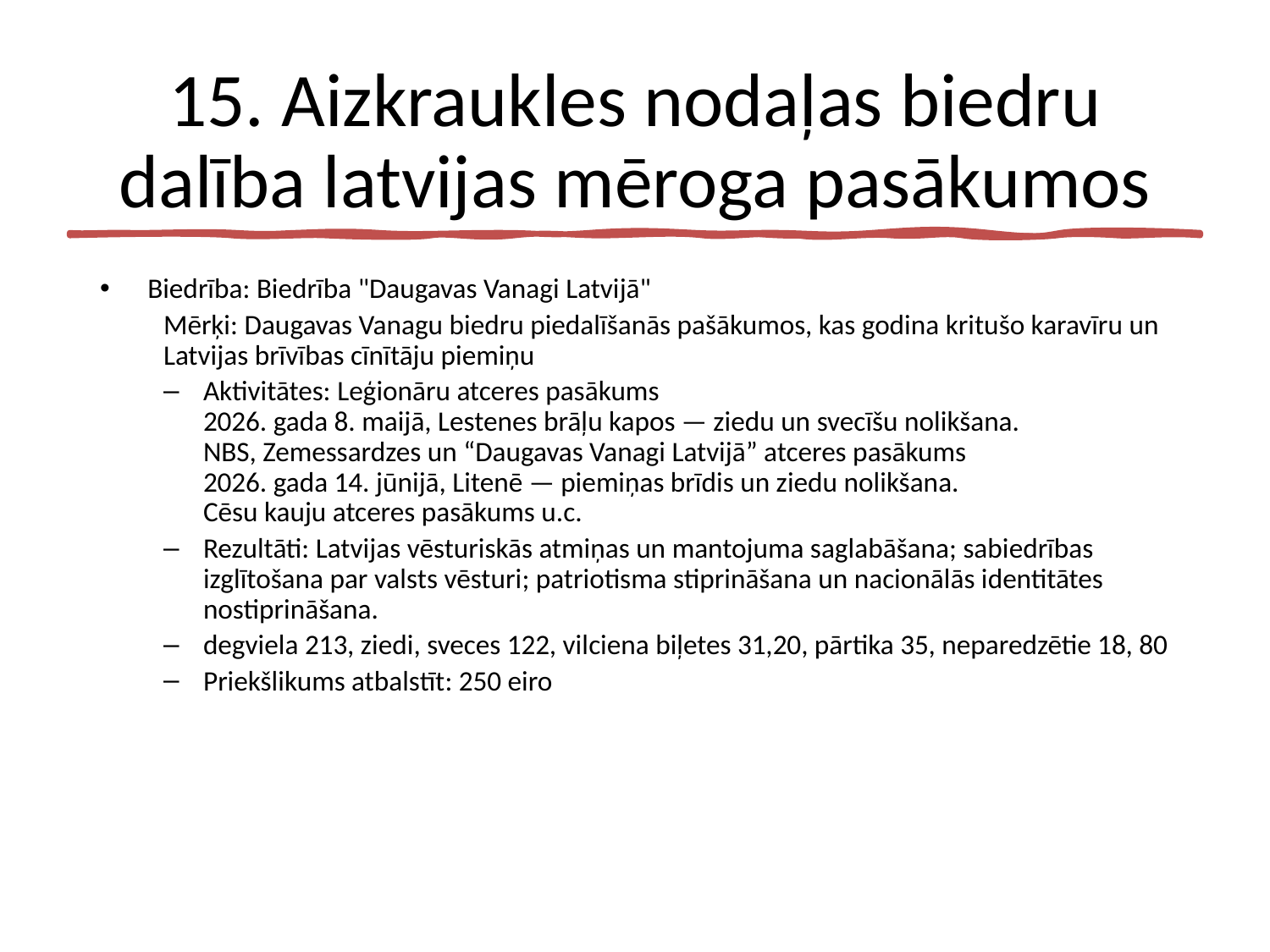

# 15. Aizkraukles nodaļas biedru dalība latvijas mēroga pasākumos

Biedrība: Biedrība "Daugavas Vanagi Latvijā"
Mērķi: Daugavas Vanagu biedru piedalīšanās pašākumos, kas godina kritušo karavīru un Latvijas brīvības cīnītāju piemiņu
Aktivitātes: Leģionāru atceres pasākums
2026. gada 8. maijā, Lestenes brāļu kapos — ziedu un svecīšu nolikšana.
NBS, Zemessardzes un “Daugavas Vanagi Latvijā” atceres pasākums
2026. gada 14. jūnijā, Litenē — piemiņas brīdis un ziedu nolikšana.
Cēsu kauju atceres pasākums u.c.
Rezultāti: Latvijas vēsturiskās atmiņas un mantojuma saglabāšana; sabiedrības izglītošana par valsts vēsturi; patriotisma stiprināšana un nacionālās identitātes nostiprināšana.
degviela 213, ziedi, sveces 122, vilciena biļetes 31,20, pārtika 35, neparedzētie 18, 80
Priekšlikums atbalstīt: 250 eiro